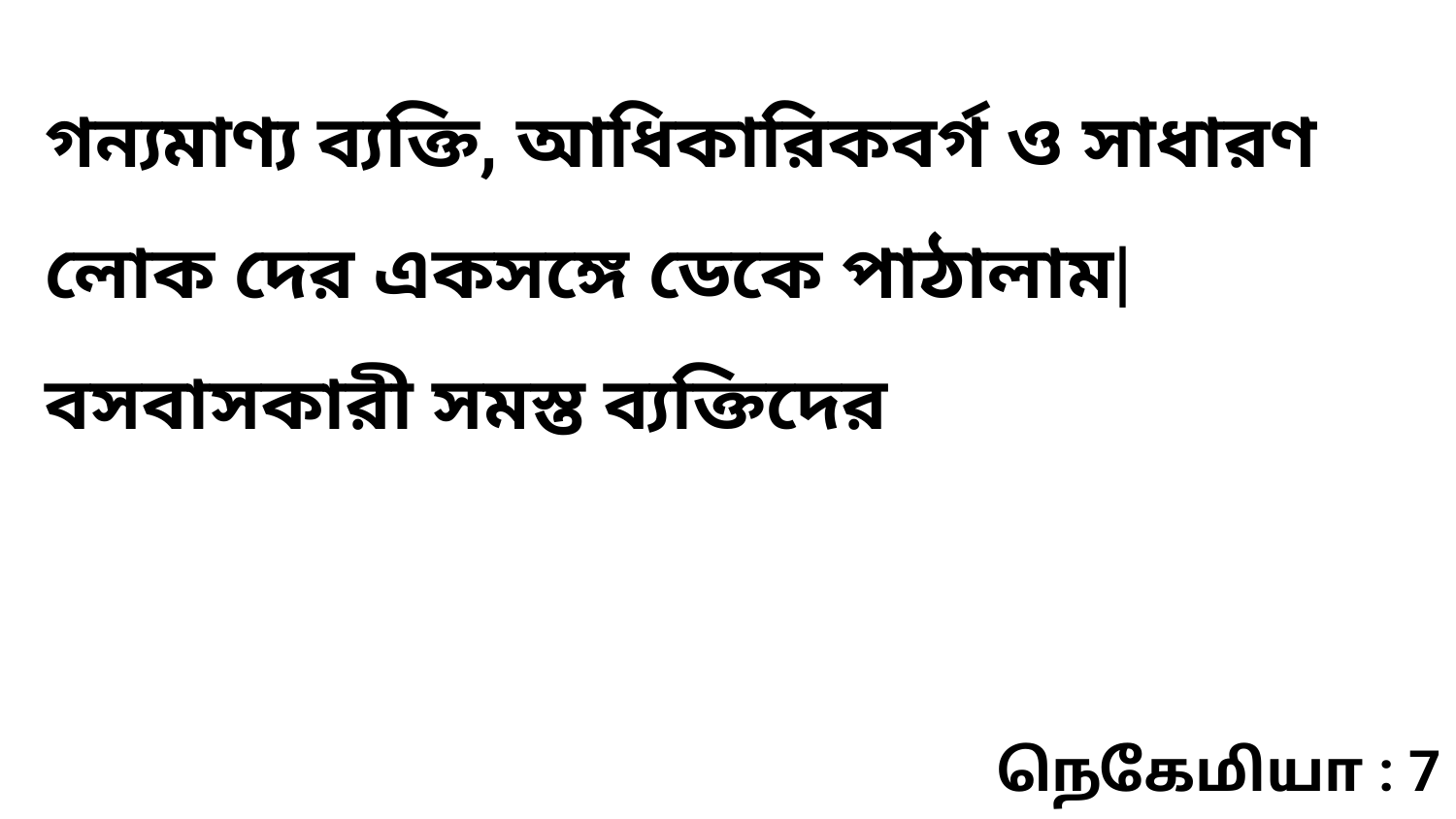

গন্যমাণ্য ব্যক্তি, আধিকারিকবর্গ ও সাধারণ লোক দের একসঙ্গে ডেকে পাঠালাম| বসবাসকারী সমস্ত ব্যক্তিদের
நெகேமியா : 7